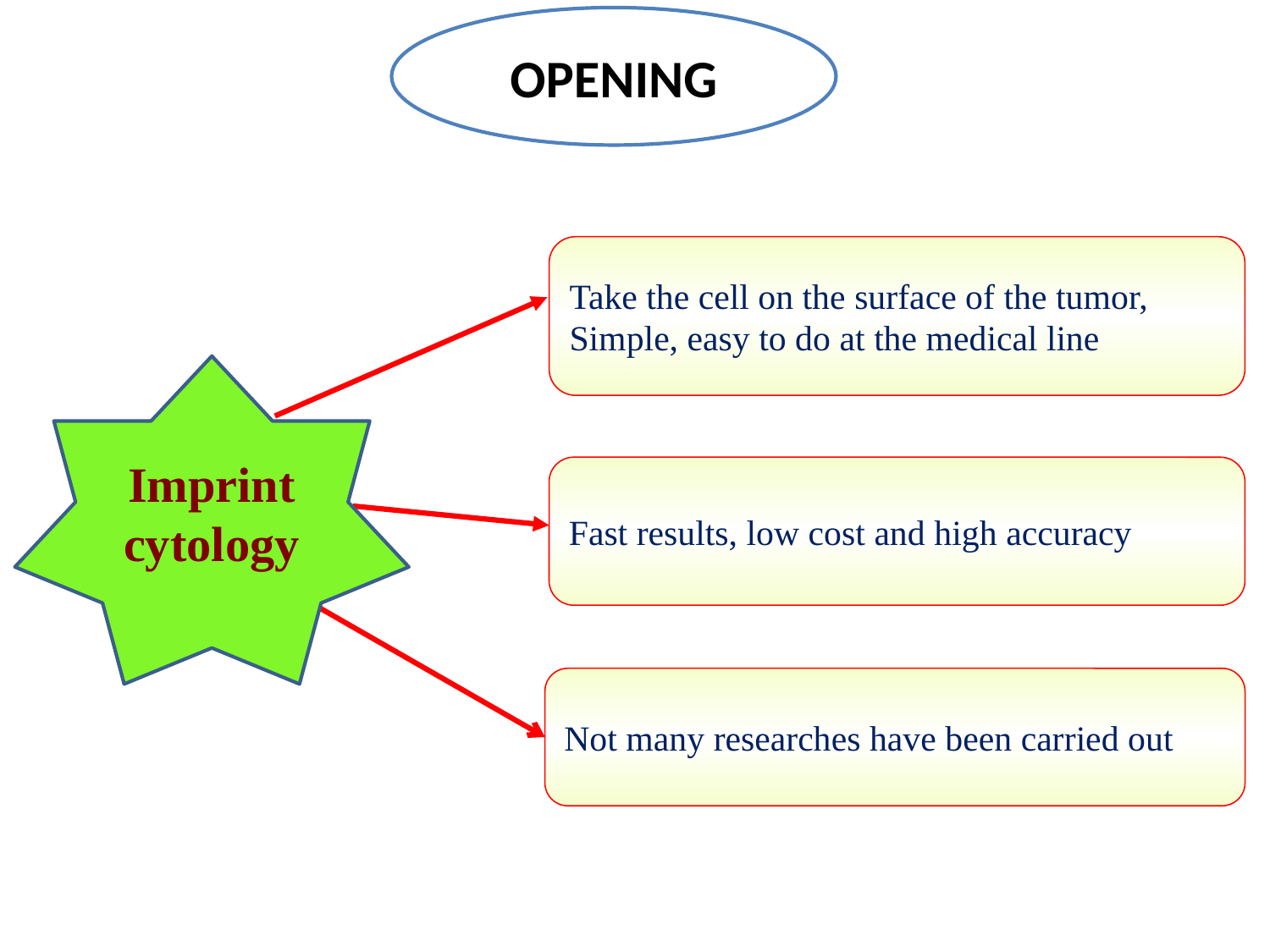

OPENING

Take the cell on the surface of the tumor,
Simple, easy to do at the medical line

Imprint cytology
Fast results, low cost and high accuracy

Not many researches have been carried out